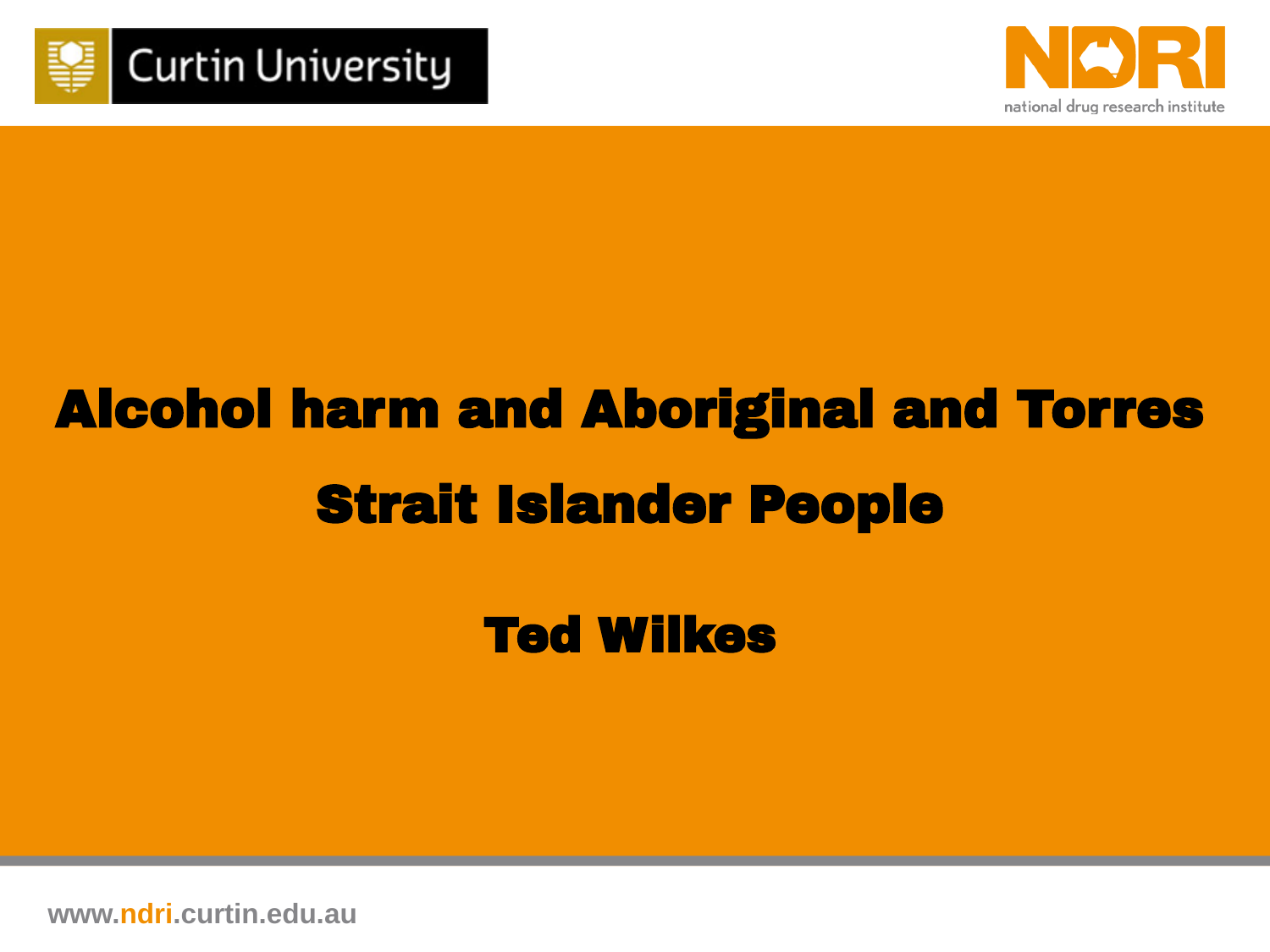

Alcohol harm and Aboriginal and Torres Strait Islander People
Ted Wilkes